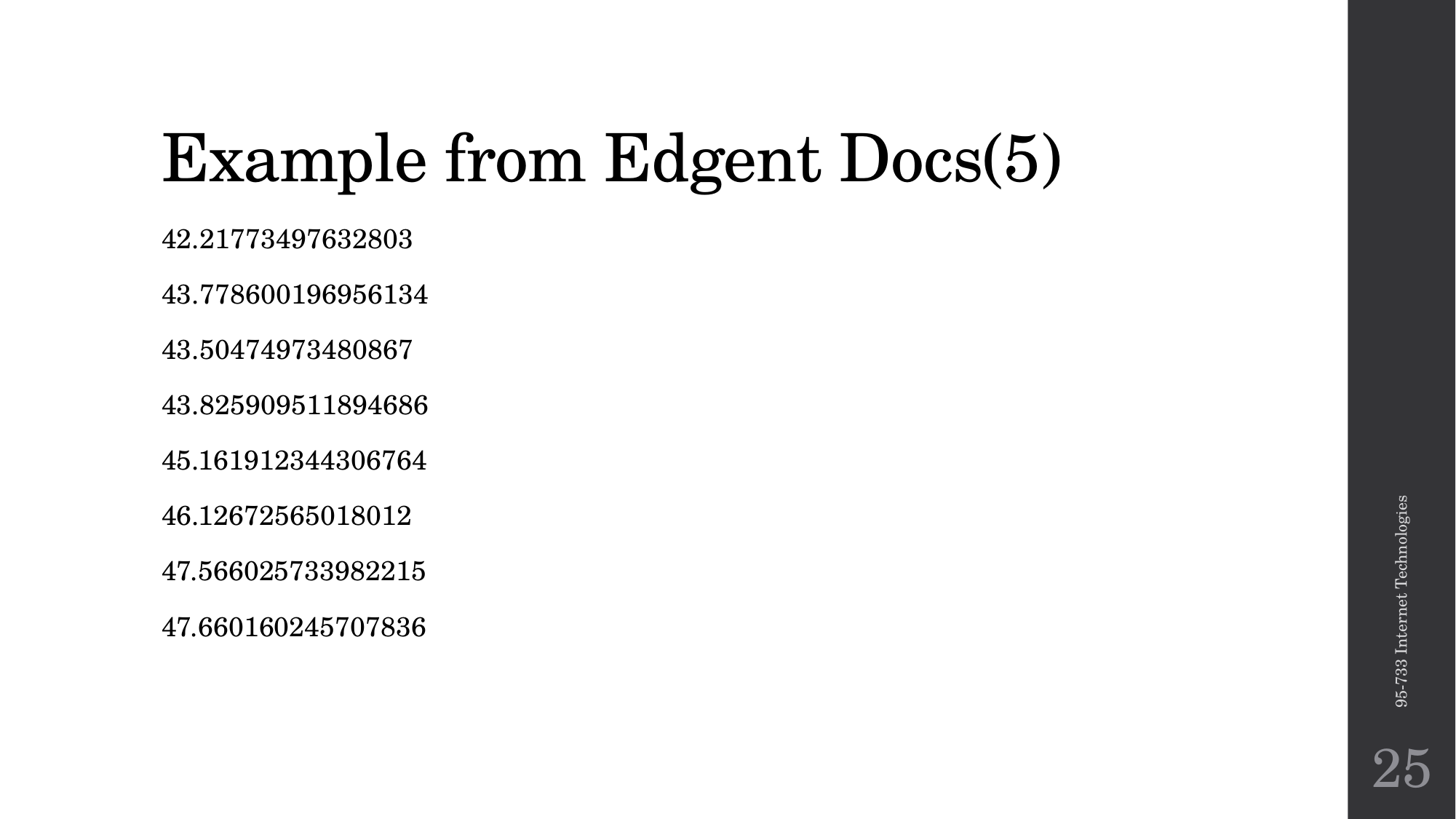

# Example from Edgent Docs(5)
42.21773497632803
43.778600196956134
43.50474973480867
43.825909511894686
45.161912344306764
46.12672565018012
47.566025733982215
47.660160245707836
95-733 Internet Technologies
25